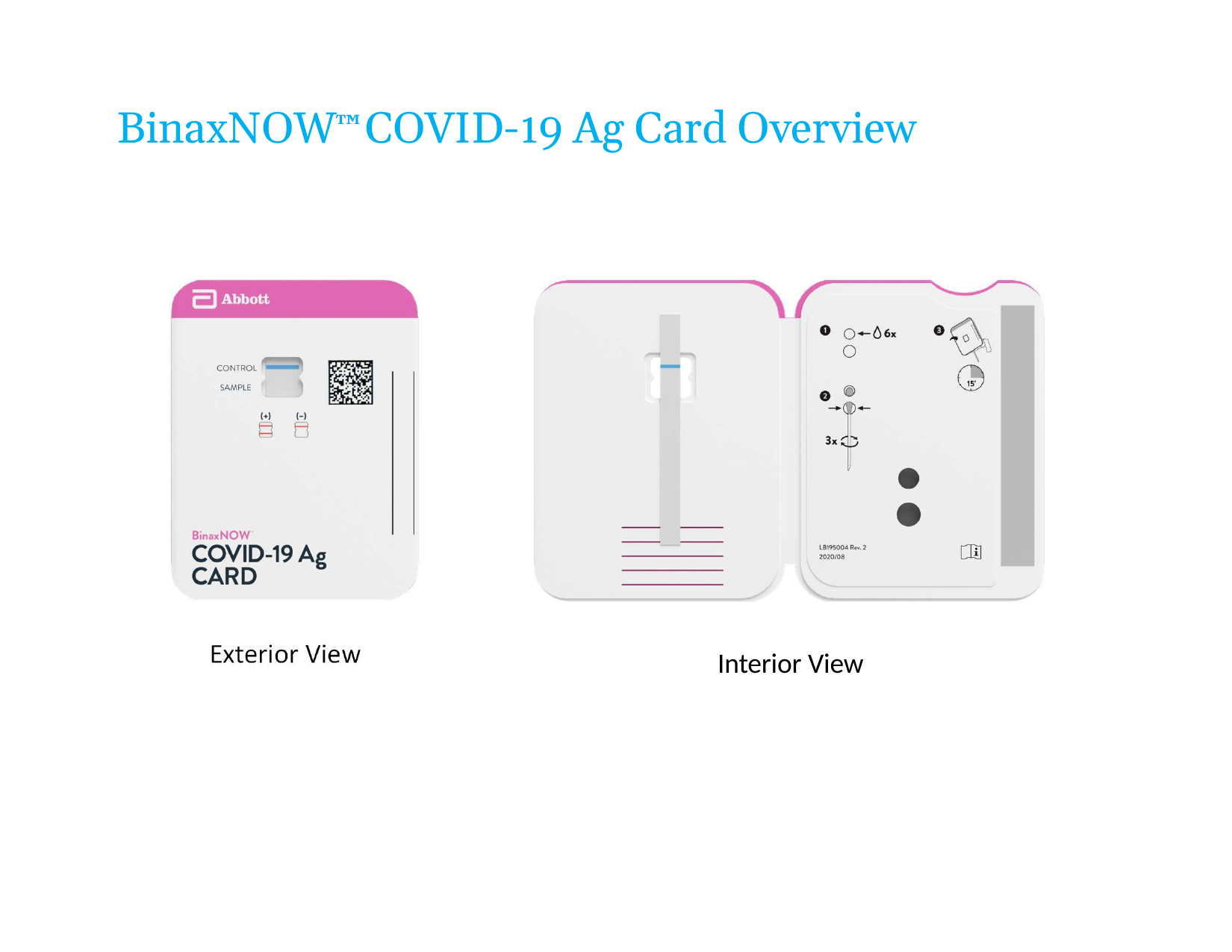

# BinaxNOW™ COVID-19 Ag Card Overview

Exterior View
Interior View
15